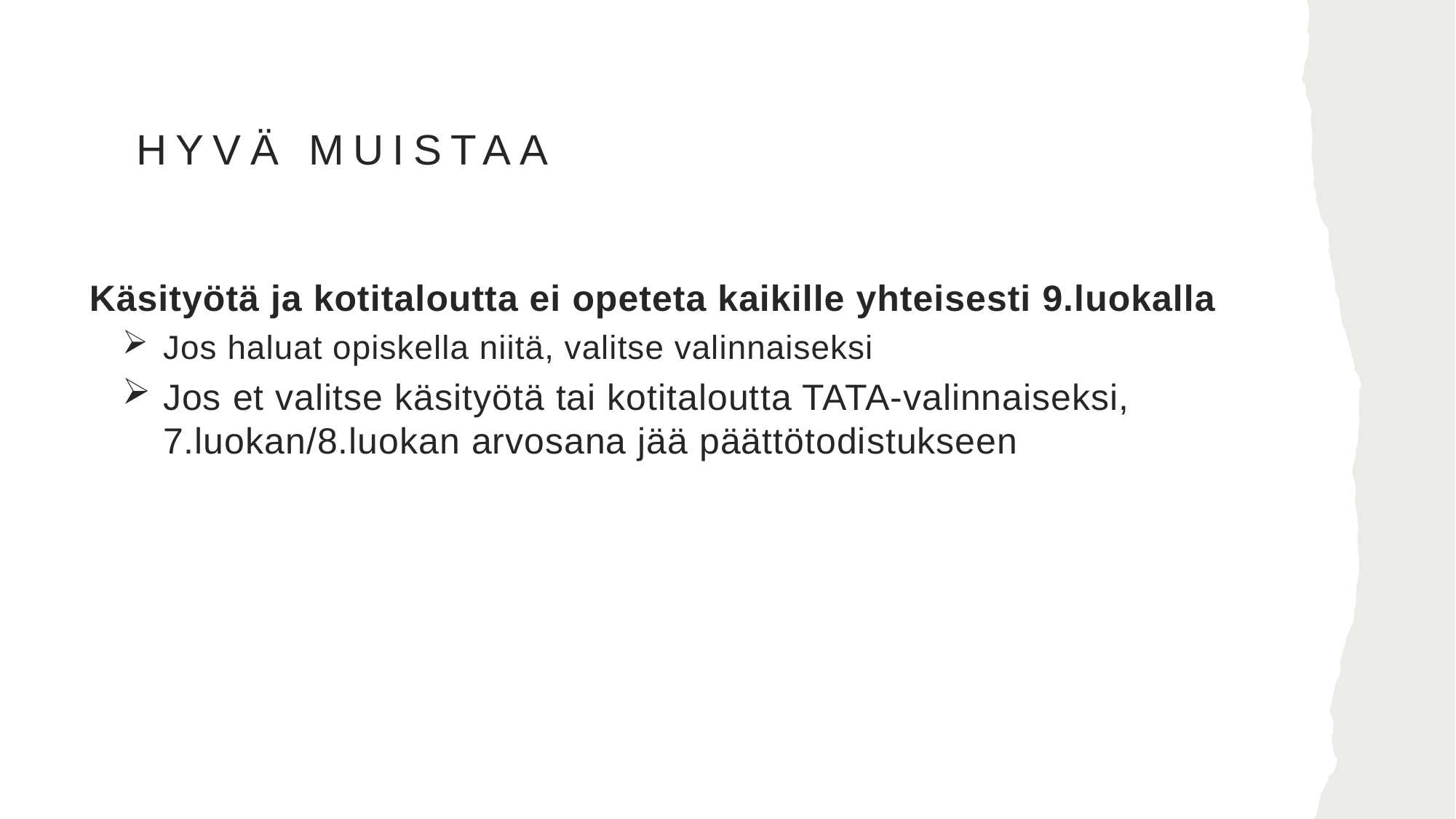

# HYVÄ MUISTAA
Käsityötä ja kotitaloutta ei opeteta kaikille yhteisesti 9.luokalla
Jos haluat opiskella niitä, valitse valinnaiseksi
Jos et valitse käsityötä tai kotitaloutta TATA-valinnaiseksi, 7.luokan/8.luokan arvosana jää päättötodistukseen